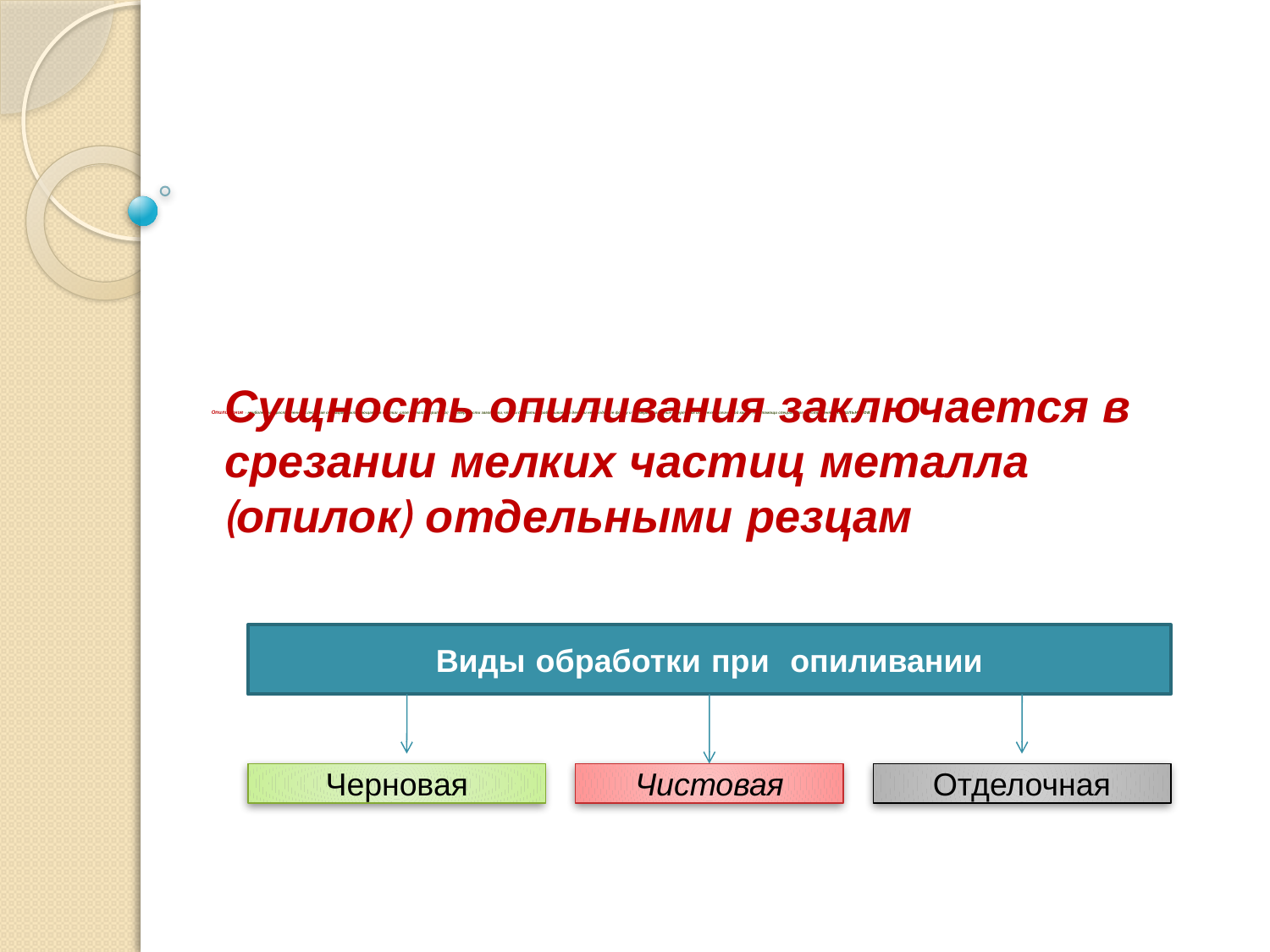

# Опиливание – наиболее распространенная слесарная операция, заключающаяся в снятии  слоя металла (припуска)   с поверхности заготовки, чтобы придать обрабатываемой детали необходимые форму и размеры, указанные в чертежах или технологической карте, при помощи специального инструмента – напильников.
Сущность опиливания заключается в срезании мелких частиц металла (опилок) отдельными резцам

Виды обработки при  опиливании
Черновая
Чистовая
Отделочная